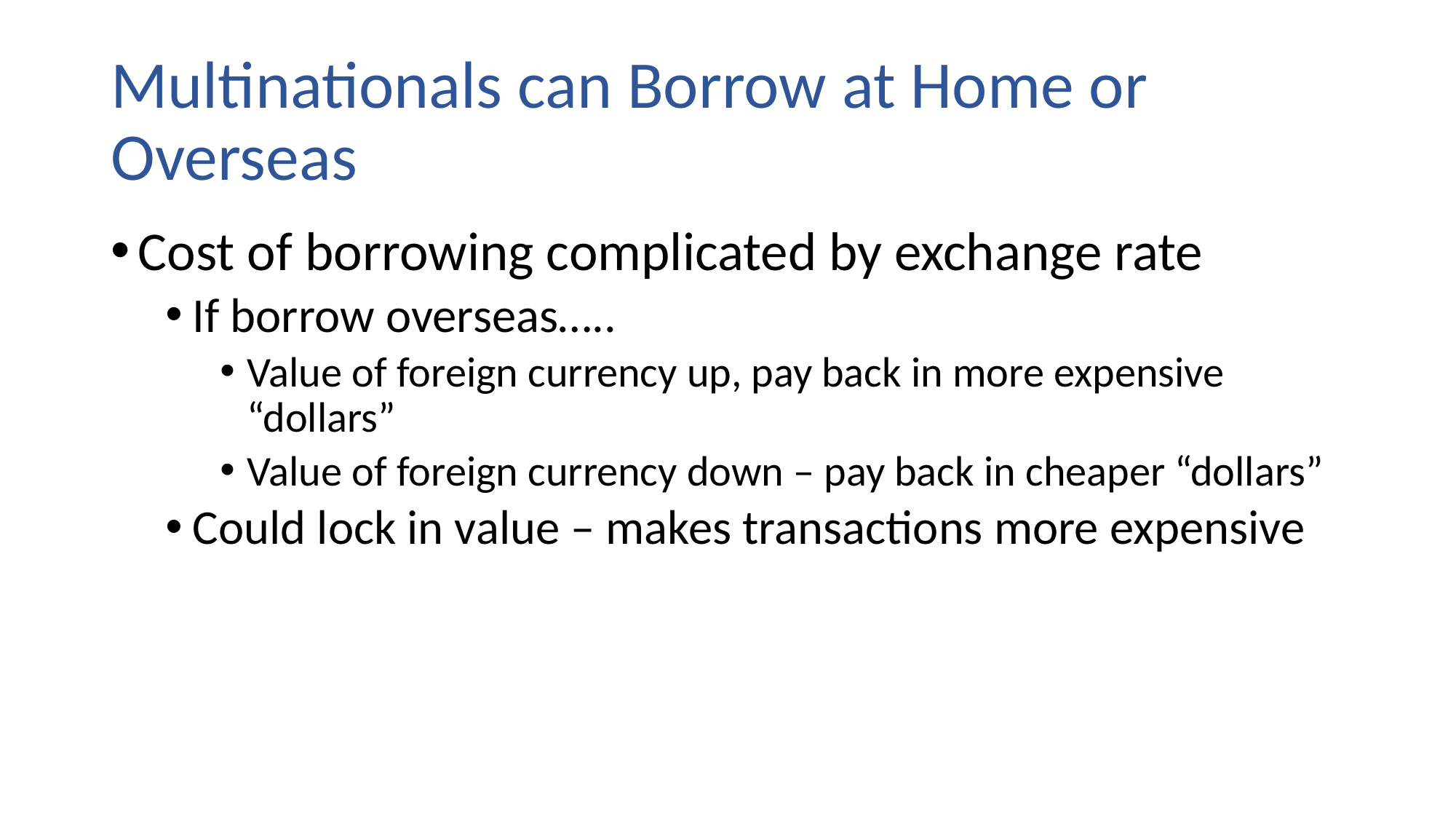

# Multinationals can Borrow at Home or Overseas
Cost of borrowing complicated by exchange rate
If borrow overseas…..
Value of foreign currency up, pay back in more expensive “dollars”
Value of foreign currency down – pay back in cheaper “dollars”
Could lock in value – makes transactions more expensive